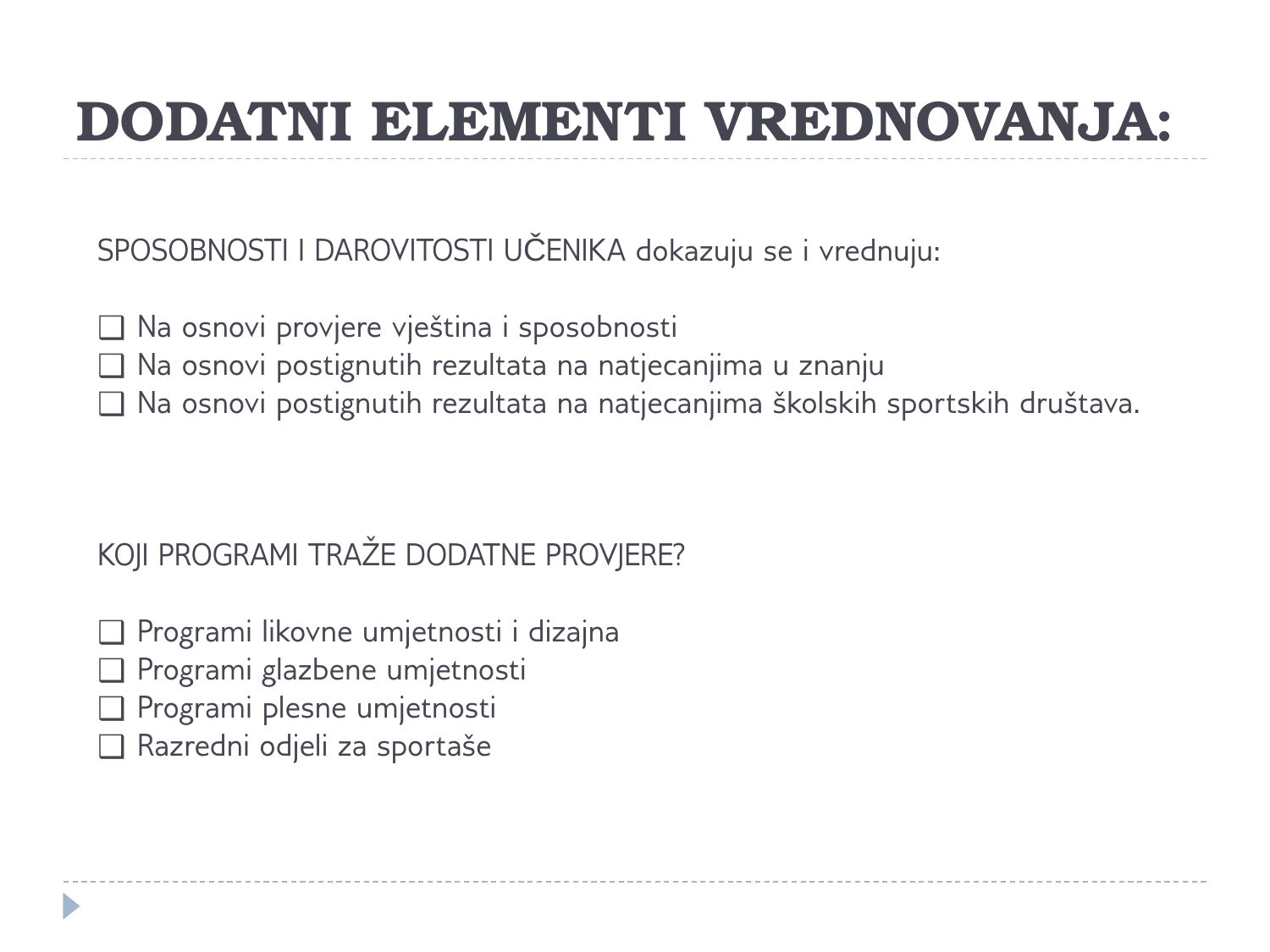

# DODATNI ELEMENTI VREDNOVANJA:
SPOSOBNOSTI I DAROVITOSTI UČENIKA dokazuju se i vrednuju:

Na osnovi provjere vještina i sposobnosti
Na osnovi postignutih rezultata na natjecanjima u znanju
Na osnovi postignutih rezultata na natjecanjima školskih sportskih društava.

KOJI PROGRAMI TRAŽE DODATNE PROVJERE?

Programi likovne umjetnosti i dizajna
Programi glazbene umjetnosti
Programi plesne umjetnosti
Razredni odjeli za sportaše